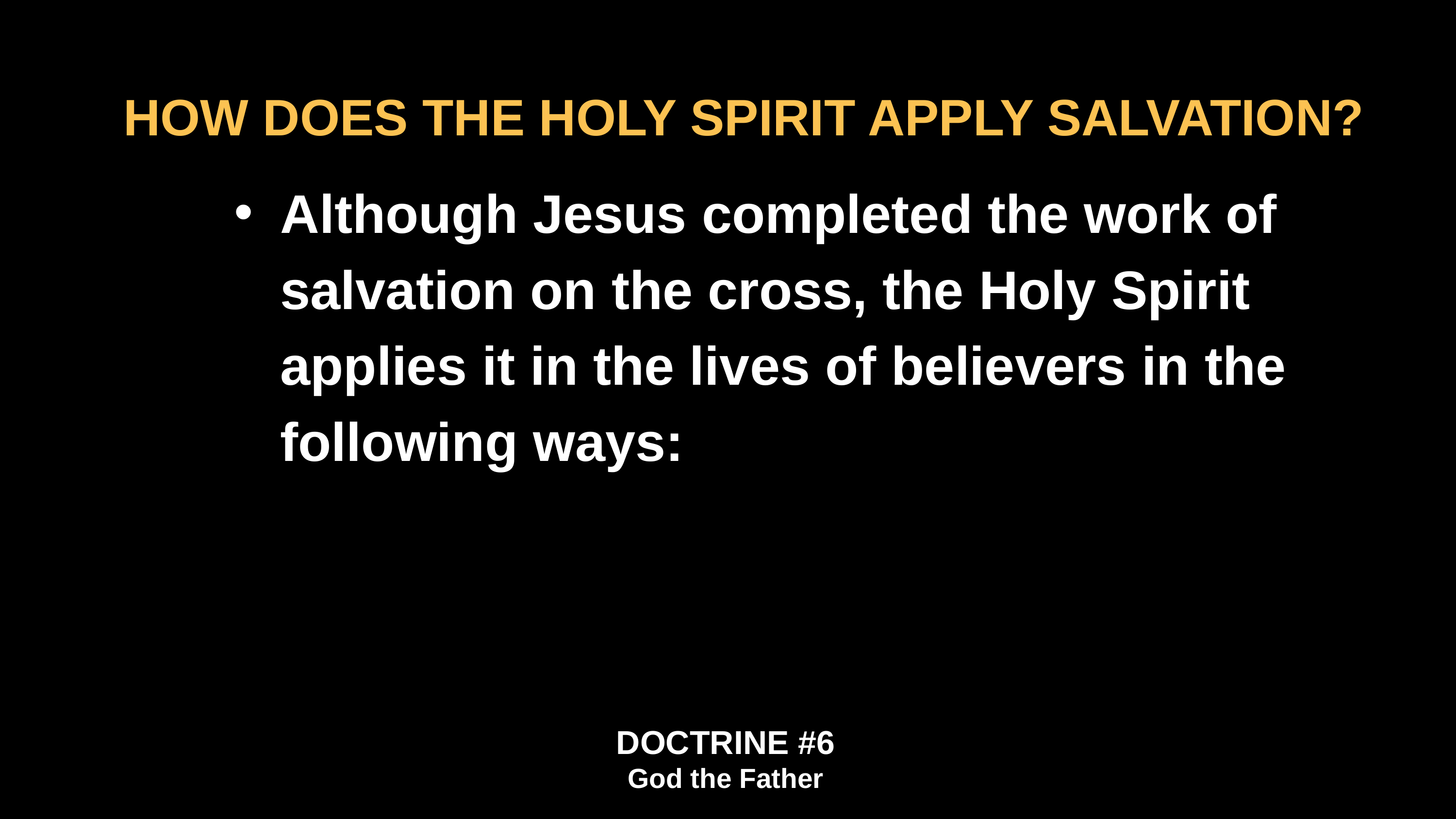

HOW DOES THE HOLY SPIRIT APPLY SALVATION?
Although Jesus completed the work of salvation on the cross, the Holy Spirit applies it in the lives of believers in the following ways:
DOCTRINE #6
God the Father